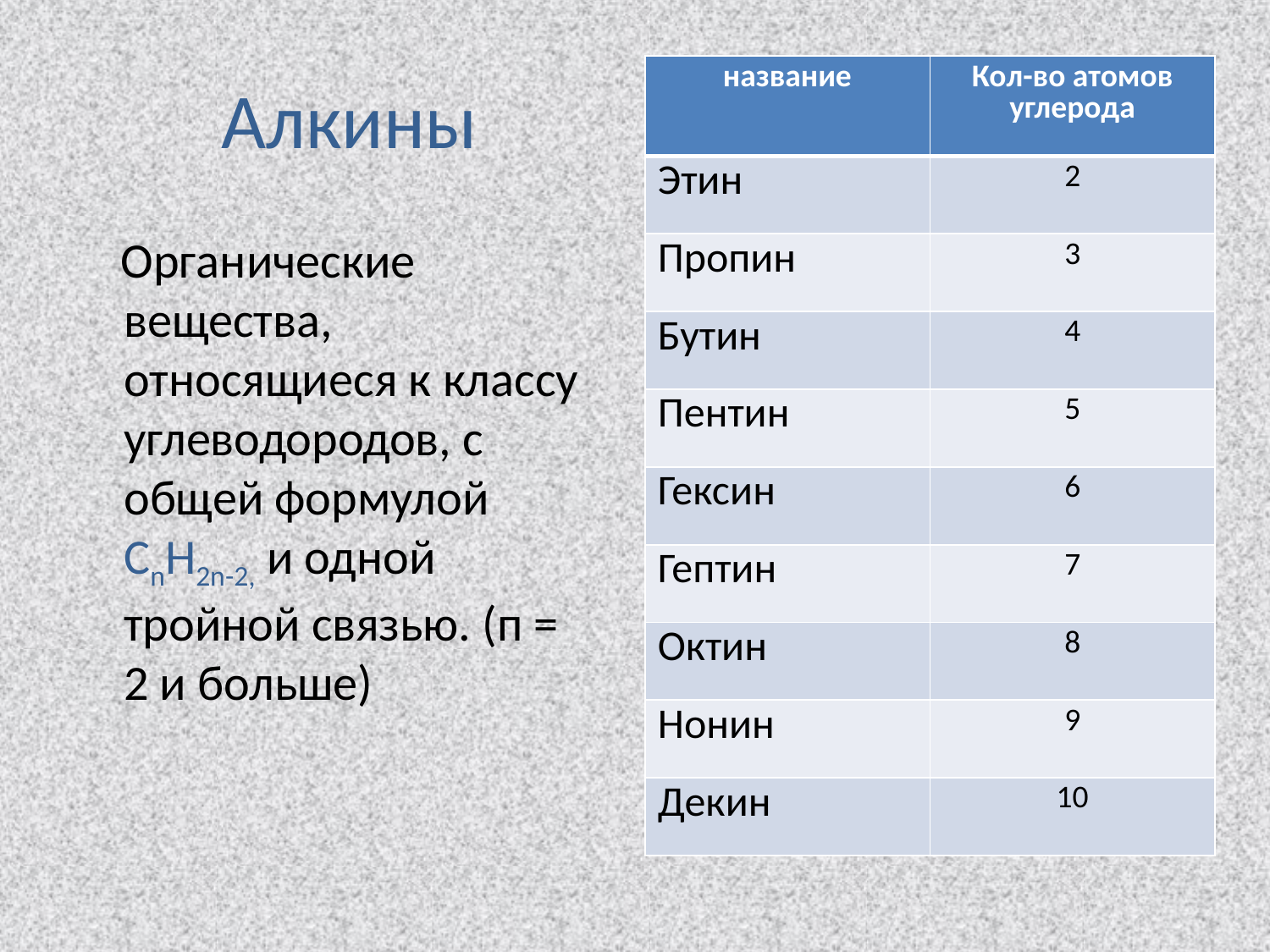

# Алкины
| название | Кол-во атомов углерода |
| --- | --- |
| Этин | 2 |
| Пропин | 3 |
| Бутин | 4 |
| Пентин | 5 |
| Гексин | 6 |
| Гептин | 7 |
| Октин | 8 |
| Нонин | 9 |
| Декин | 10 |
    Органические вещества, относящиеся к классу углеводородов, с общей формулой   СnH2n-2, и одной тройной связью. (п = 2 и больше)